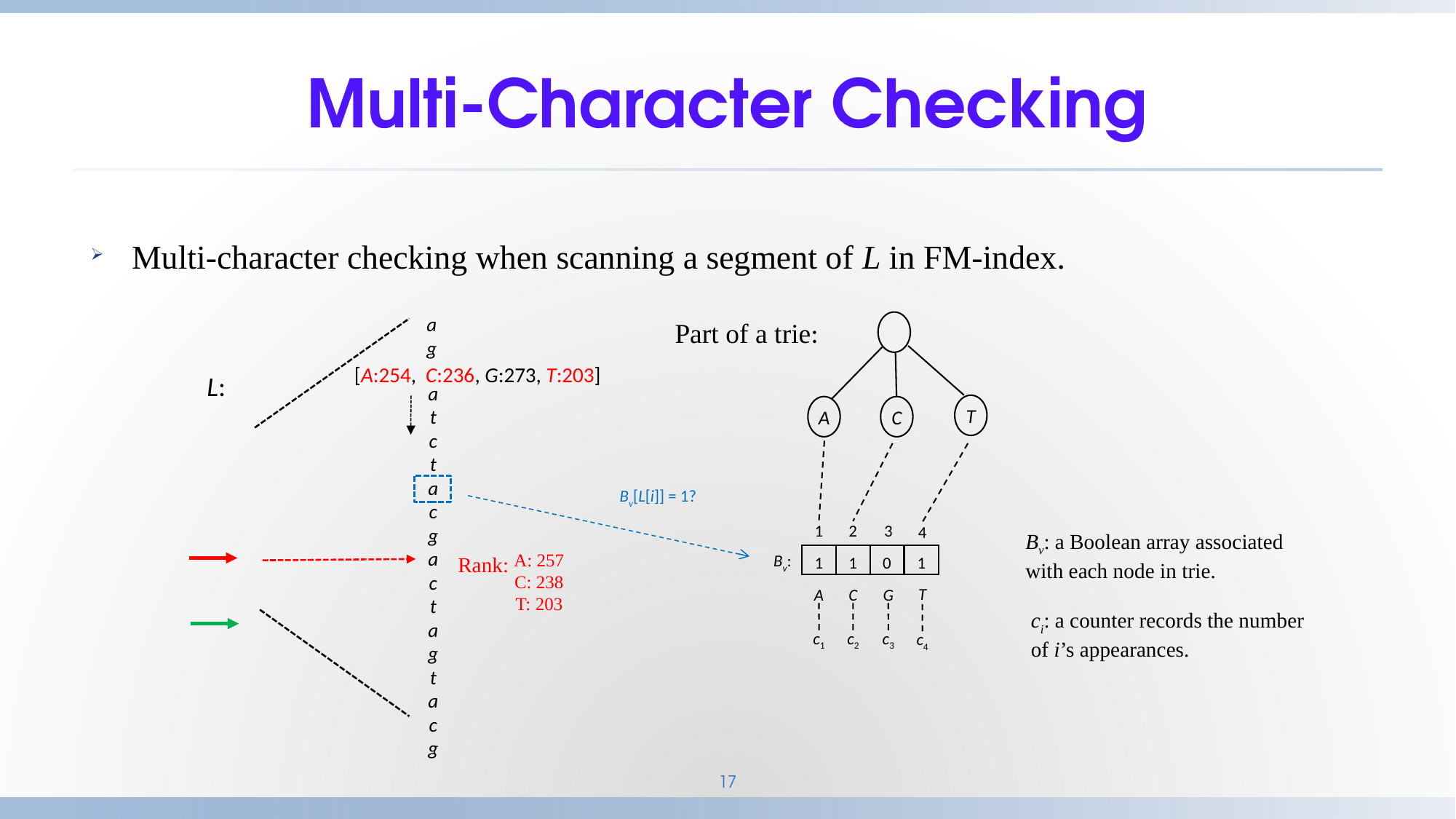

# Multi-Character Checking
Multi-character checking when scanning a segment of L in FM-index.
a
g

T
C
A
Part of a trie:
[A:254,  C:236, G:273, T:203]
L:
a
t
c
t
a
c
g
a
c
t
a
g
t
a
c
g

.
.
.
.
.
.
.
.
.
.
.
.
.
.
.
.
.
.
.
.
.
.
.
.
.
.
.
.
.
.
.
.

Bv[L[i]] = 1?

1
2
3
4
Bv: a Boolean array associated with each node in trie.
A: 257
C: 238
T: 203
Bv:
1
1
0
1
Rank:
T
A
C
G
ci: a counter records the number of i’s appearances.

c1
c2
c3
c4
17